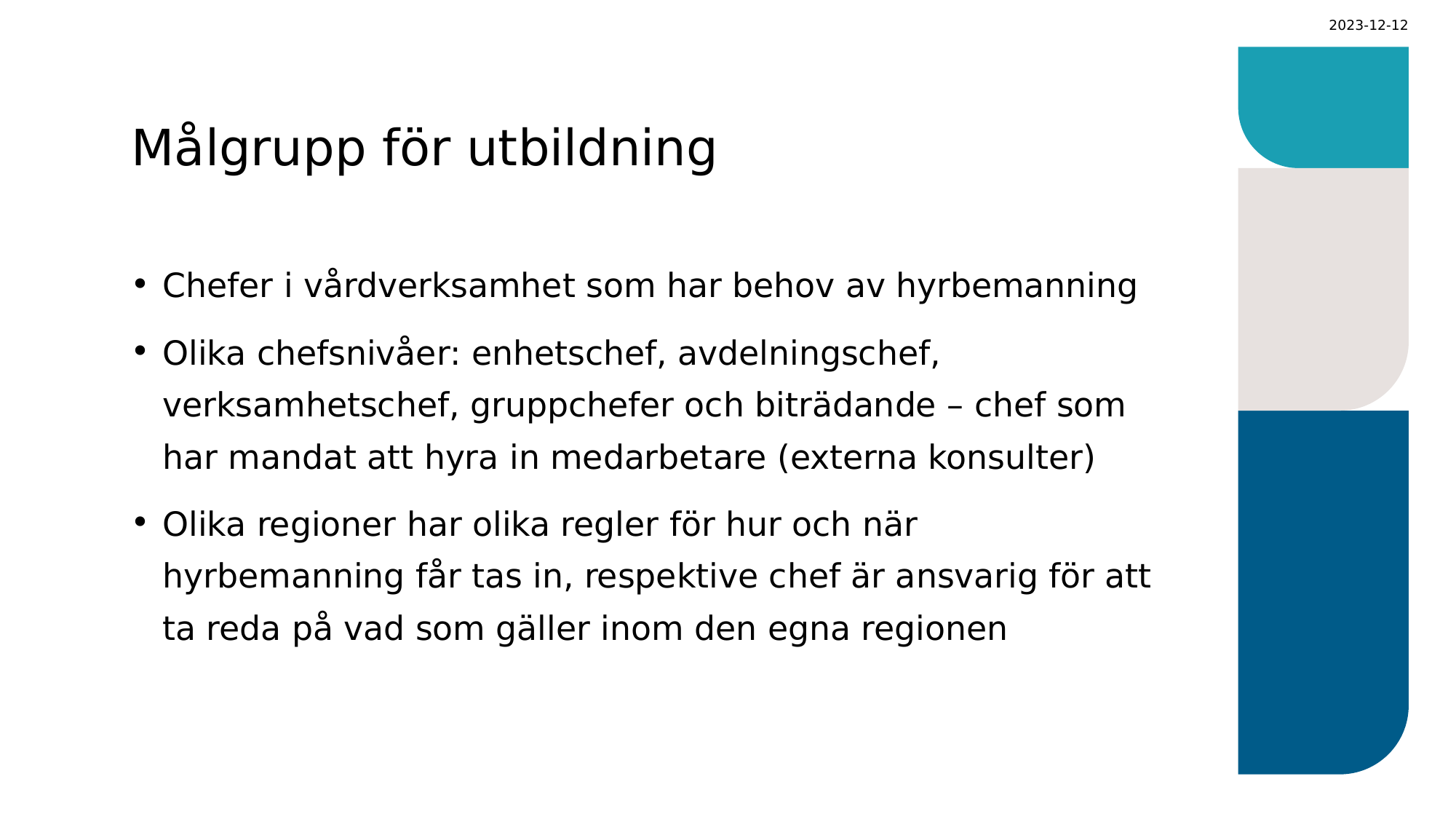

2023-12-12
# Målgrupp för utbildning
Chefer i vårdverksamhet som har behov av hyrbemanning
Olika chefsnivåer: enhetschef, avdelningschef, verksamhetschef, gruppchefer och biträdande – chef som har mandat att hyra in medarbetare (externa konsulter)
Olika regioner har olika regler för hur och när hyrbemanning får tas in, respektive chef är ansvarig för att ta reda på vad som gäller inom den egna regionen